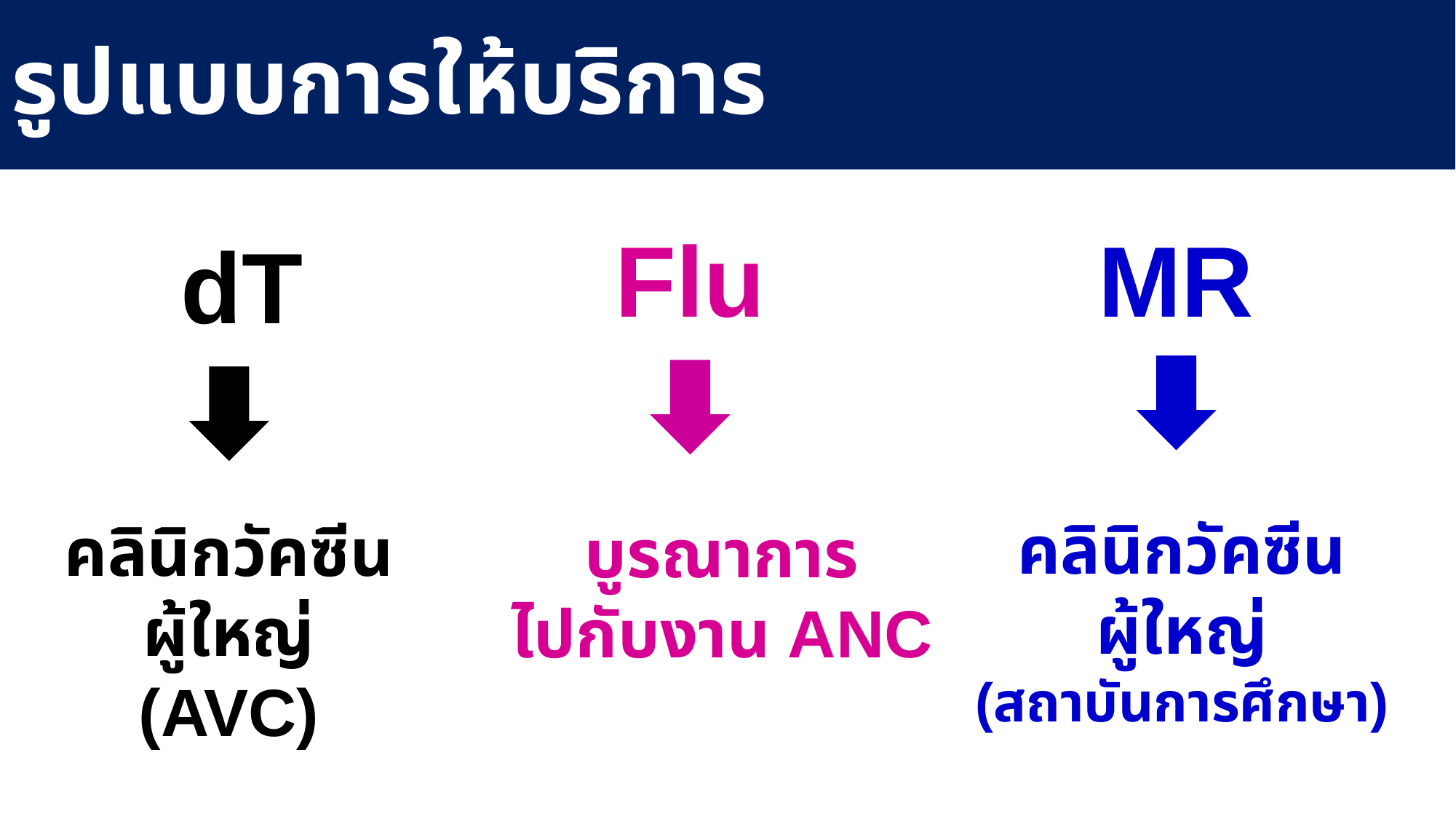

# รูปแบบการให้บริการ
Flu
MR
dT

คลินิกวัคซีนผู้ใหญ่
(สถาบันการศึกษา)
คลินิกวัคซีนผู้ใหญ่
(AVC)
บูรณาการ
ไปกับงาน ANC